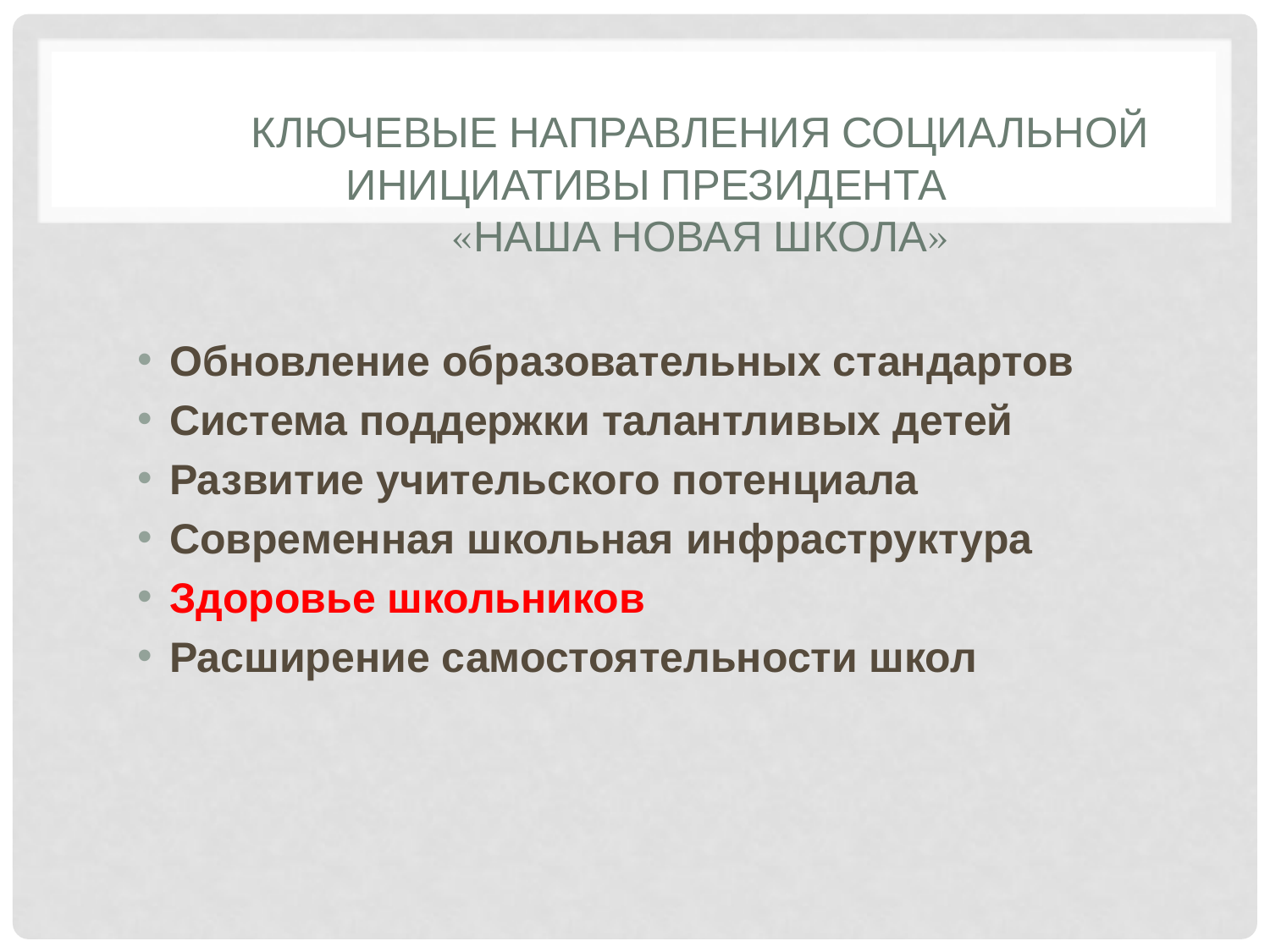

# Ключевые направления социальной инициативы президента «Наша новая школа»
Обновление образовательных стандартов
Система поддержки талантливых детей
Развитие учительского потенциала
Современная школьная инфраструктура
Здоровье школьников
Расширение самостоятельности школ